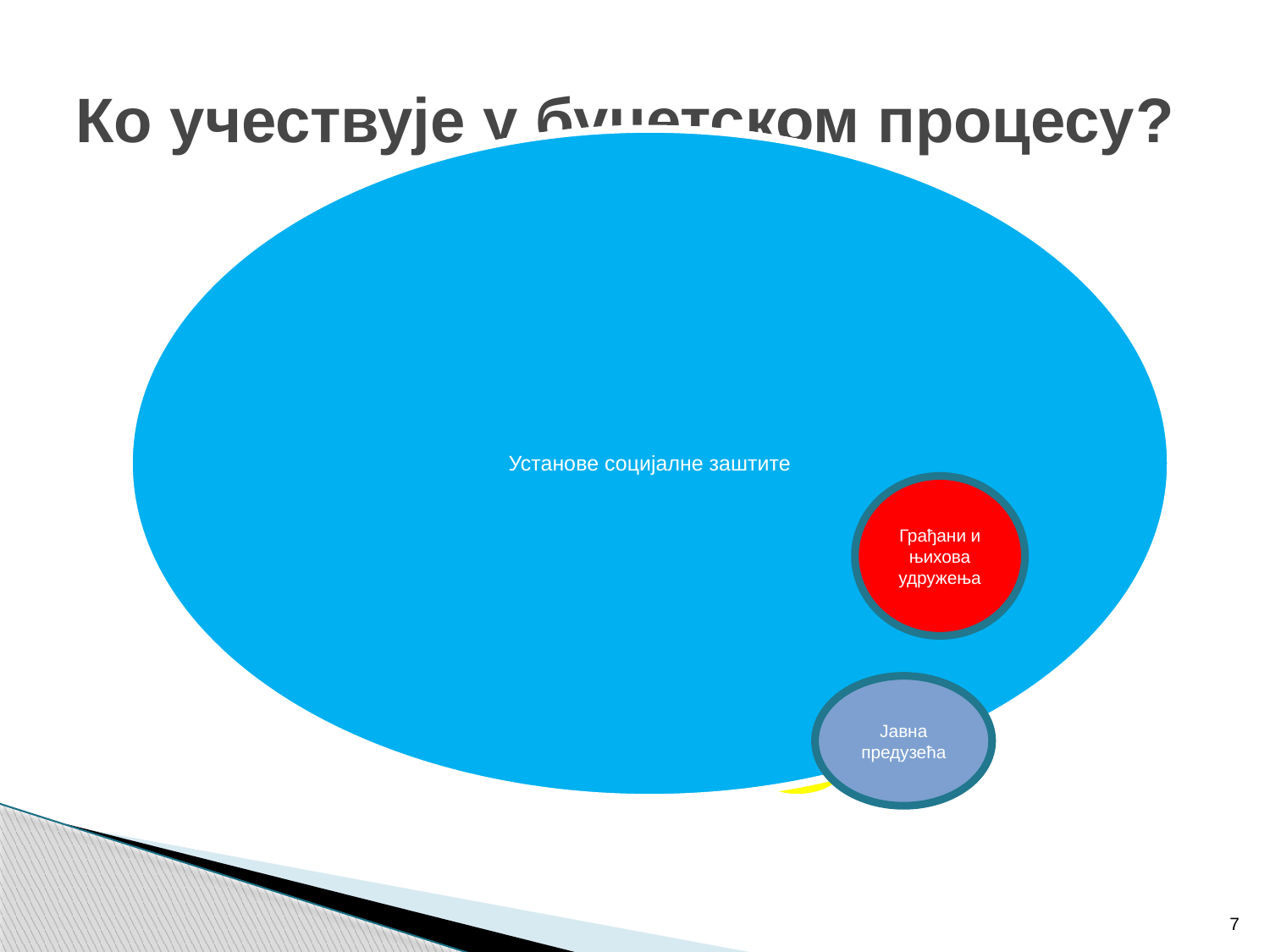

# Ко учествује у буџетском процесу?
Општинска управа
Председник општине
Општинско веће
Скупштина општине
Предшколска установа
Месне заједнице
Установе културе
Спортске установе
Основне школе
Средње школе
Установе социјалне заштите
Грађани и њихова удружења
Јавна предузећа
7